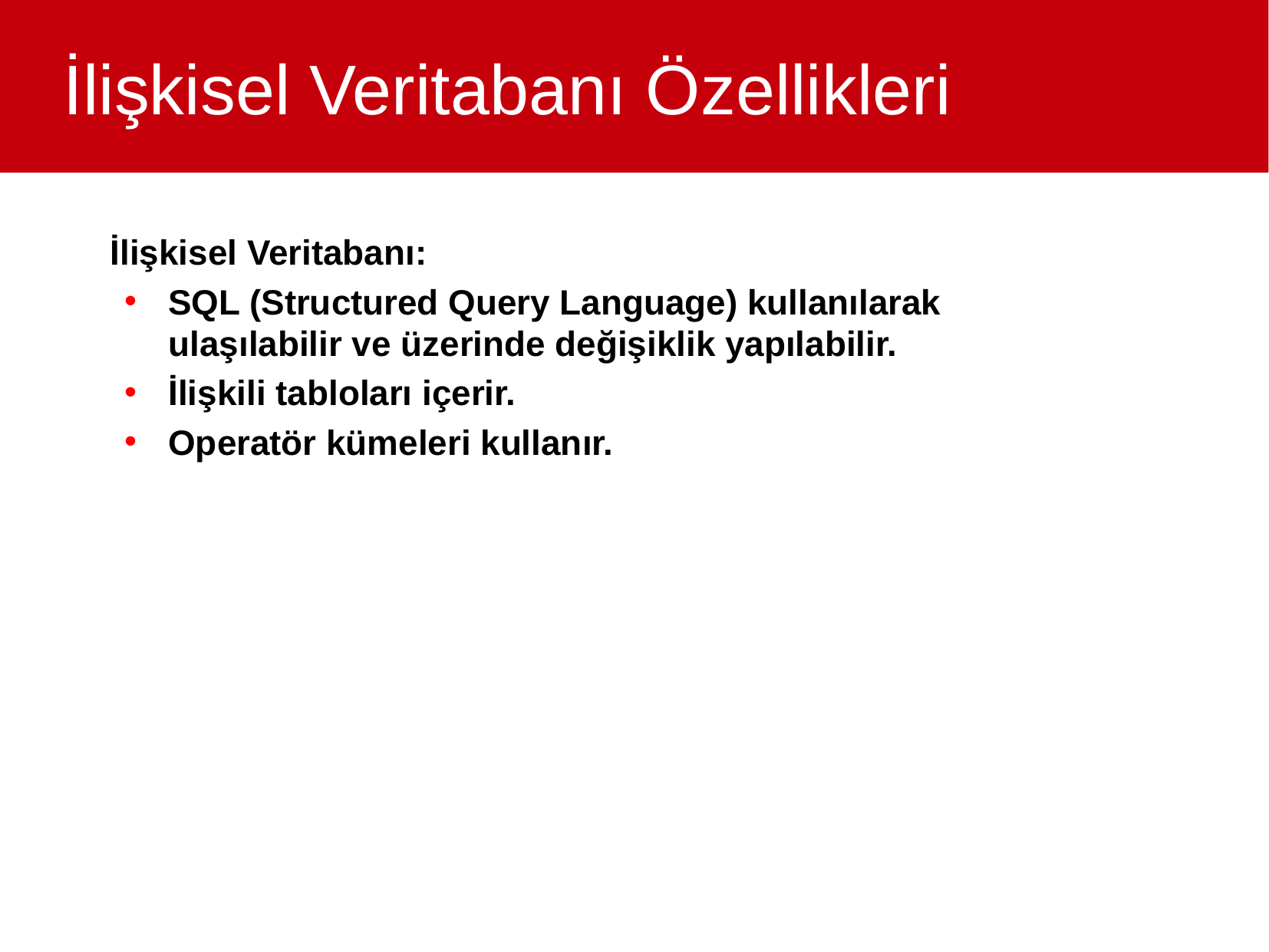

İlişkisel Veritabanı Özellikleri
İlişkisel Veritabanı:
SQL (Structured Query Language) kullanılarak ulaşılabilir ve üzerinde değişiklik yapılabilir.
İlişkili tabloları içerir.
Operatör kümeleri kullanır.